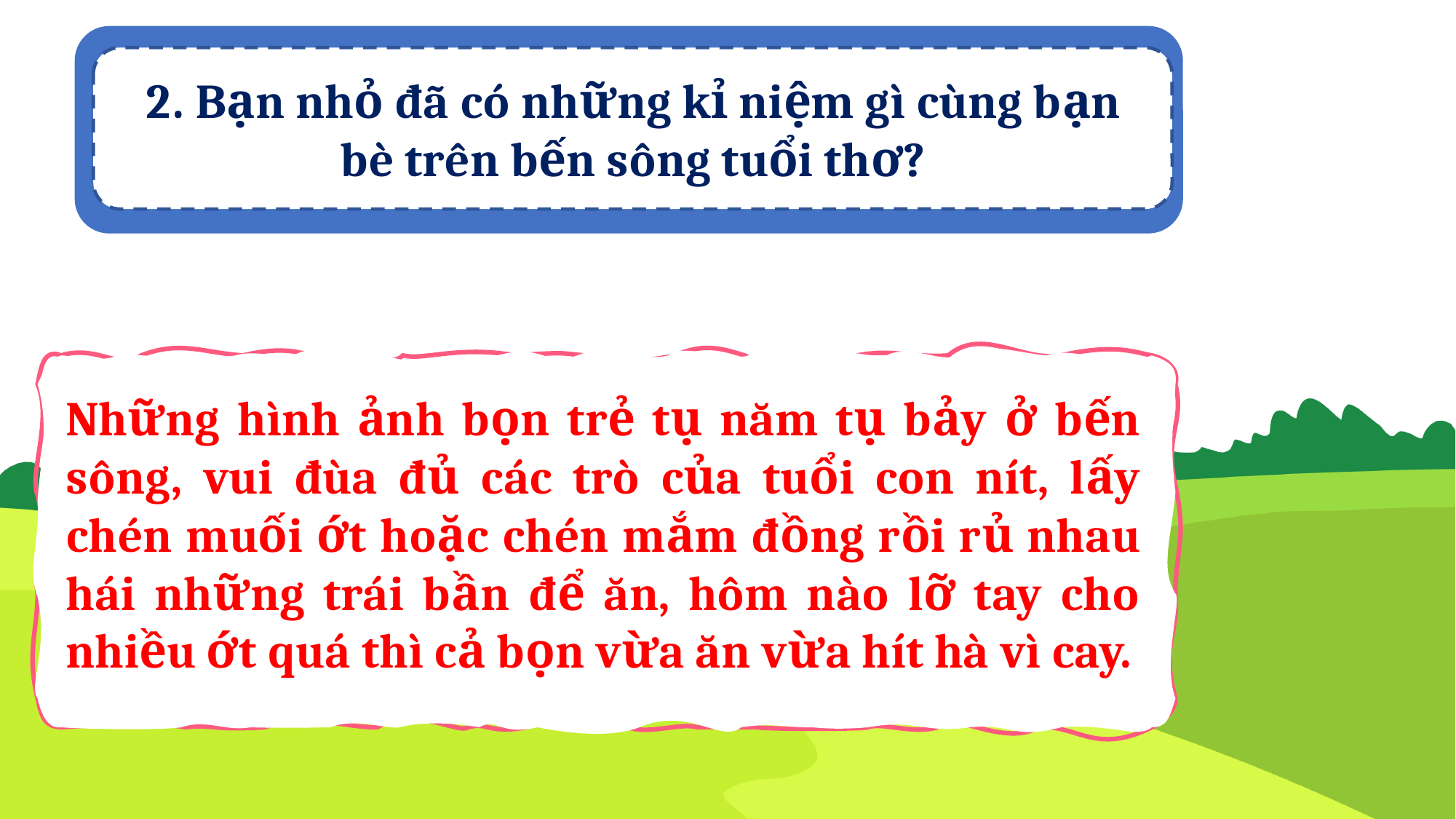

2. Bạn nhỏ đã có những kỉ niệm gì cùng bạn bè trên bến sông tuổi thơ?

Những hình ảnh bọn trẻ tụ năm tụ bảy ở bến sông, vui đùa đủ các trò của tuổi con nít, lấy chén muối ớt hoặc chén mắm đồng rồi rủ nhau hái những trái bần để ăn, hôm nào lỡ tay cho nhiều ớt quá thì cả bọn vừa ăn vừa hít hà vì cay.